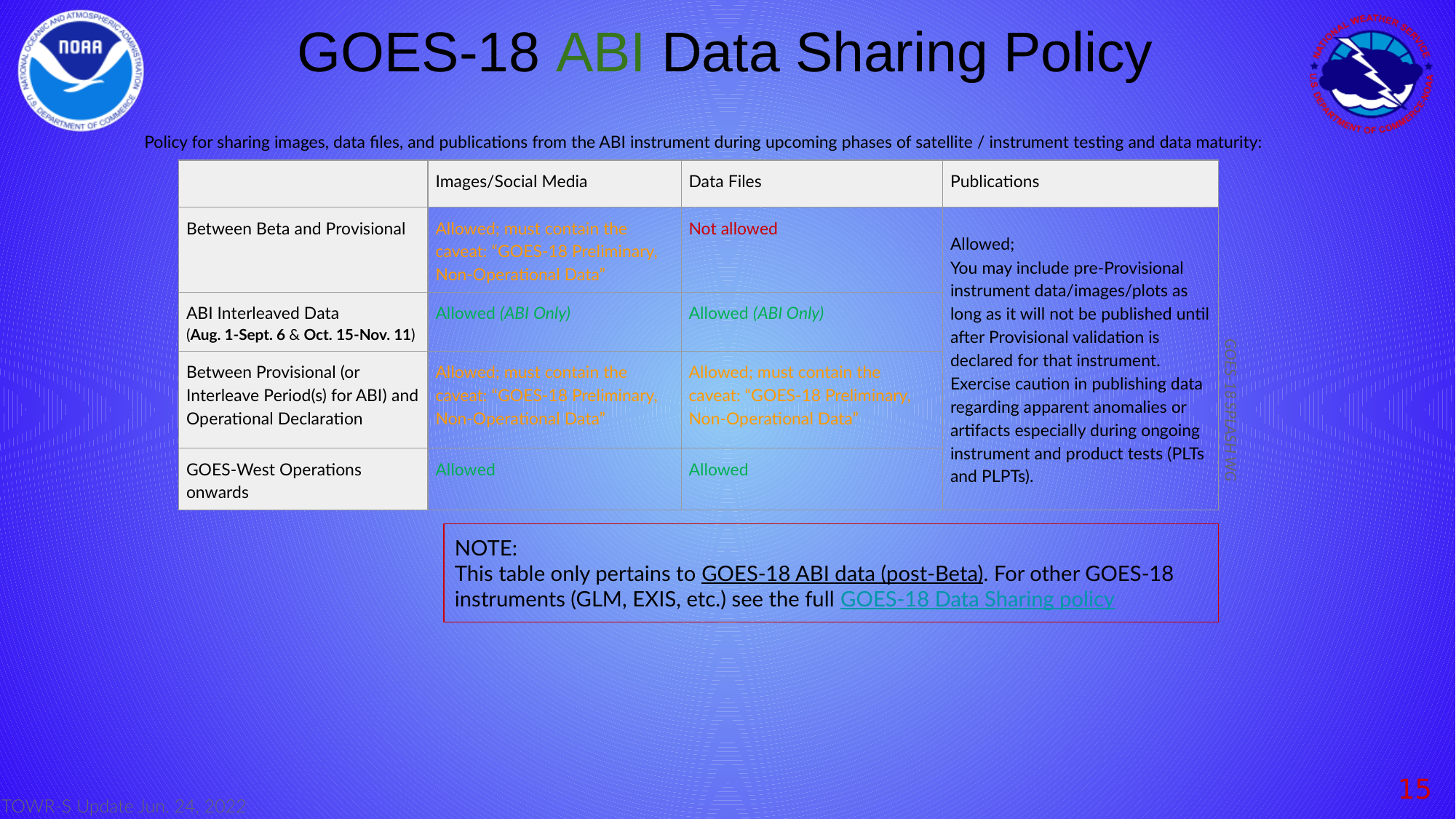

# GOES-18 ABI Data Sharing Policy
Policy for sharing images, data files, and publications from the ABI instrument during upcoming phases of satellite / instrument testing and data maturity:
|  | Images/Social Media | Data Files | Publications |
| --- | --- | --- | --- |
| Between Beta and Provisional | Allowed; must contain the caveat: “GOES-18 Preliminary, Non-Operational Data” | Not allowed | Allowed; You may include pre-Provisional instrument data/images/plots as long as it will not be published until after Provisional validation is declared for that instrument. Exercise caution in publishing data regarding apparent anomalies or artifacts especially during ongoing instrument and product tests (PLTs and PLPTs). |
| ABI Interleaved Data (Aug. 1-Sept. 6 & Oct. 15-Nov. 11) | Allowed (ABI Only) | Allowed (ABI Only) |  |
| Between Provisional (or Interleave Period(s) for ABI) and Operational Declaration | Allowed; must contain the caveat: “GOES-18 Preliminary, Non-Operational Data” | Allowed; must contain the caveat: “GOES-18 Preliminary, Non-Operational Data” |  |
| GOES-West Operations onwards | Allowed | Allowed |  |
GOES-18 SPLASH WG
NOTE:
This table only pertains to GOES-18 ABI data (post-Beta). For other GOES-18 instruments (GLM, EXIS, etc.) see the full GOES-18 Data Sharing policy
15